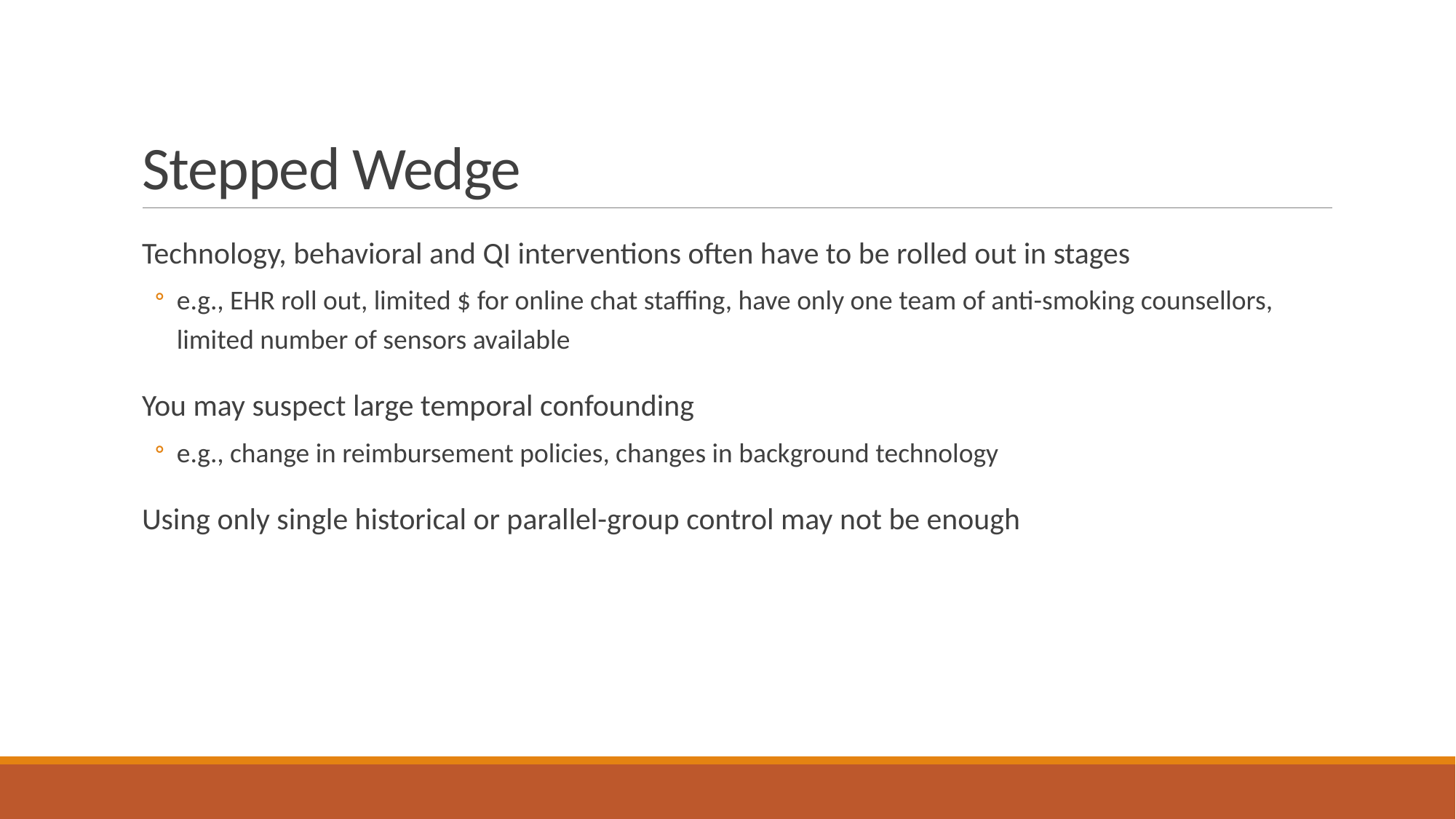

# Stepped Wedge
Technology, behavioral and QI interventions often have to be rolled out in stages
e.g., EHR roll out, limited $ for online chat staffing, have only one team of anti-smoking counsellors, limited number of sensors available
You may suspect large temporal confounding
e.g., change in reimbursement policies, changes in background technology
Using only single historical or parallel-group control may not be enough